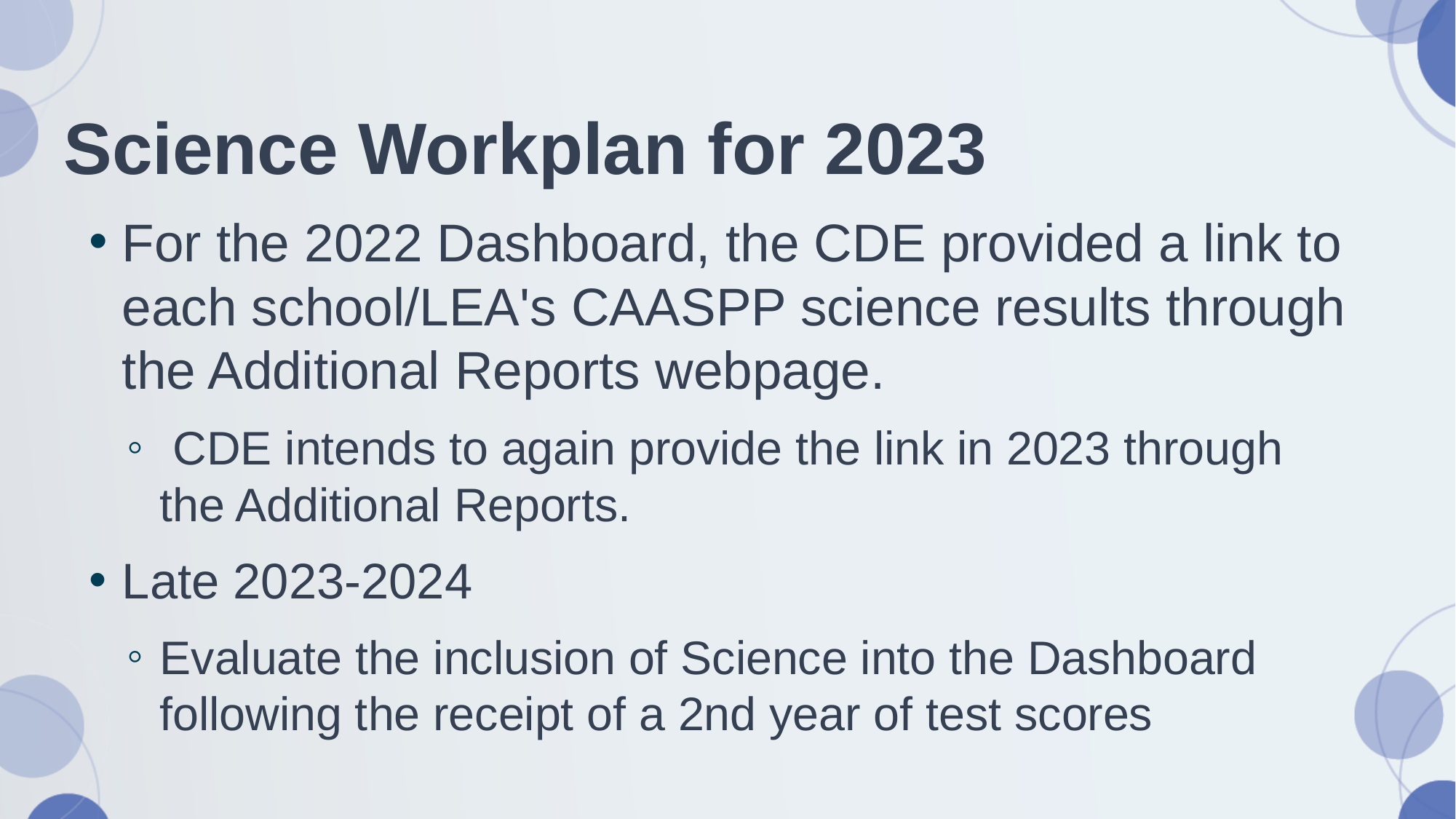

# Science Workplan for 2023
For the 2022 Dashboard, the CDE provided a link to each school/LEA's CAASPP science results through the Additional Reports webpage.
 CDE intends to again provide the link in 2023 through the Additional Reports.
Late 2023-2024
Evaluate the inclusion of Science into the Dashboard following the receipt of a 2nd year of test scores